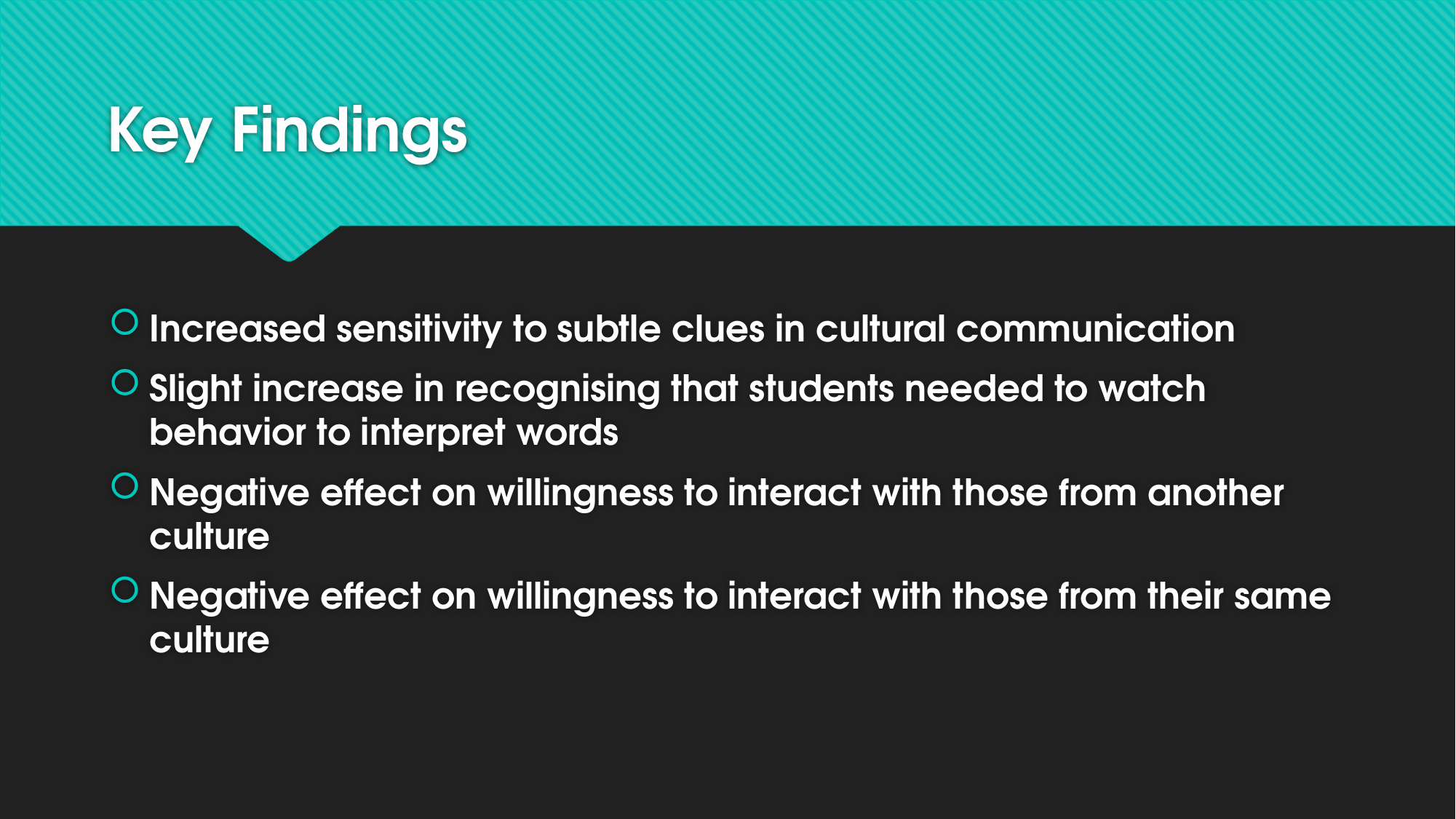

# Key Findings
Increased sensitivity to subtle clues in cultural communication
Slight increase in recognising that students needed to watch behavior to interpret words
Negative effect on willingness to interact with those from another culture
Negative effect on willingness to interact with those from their same culture